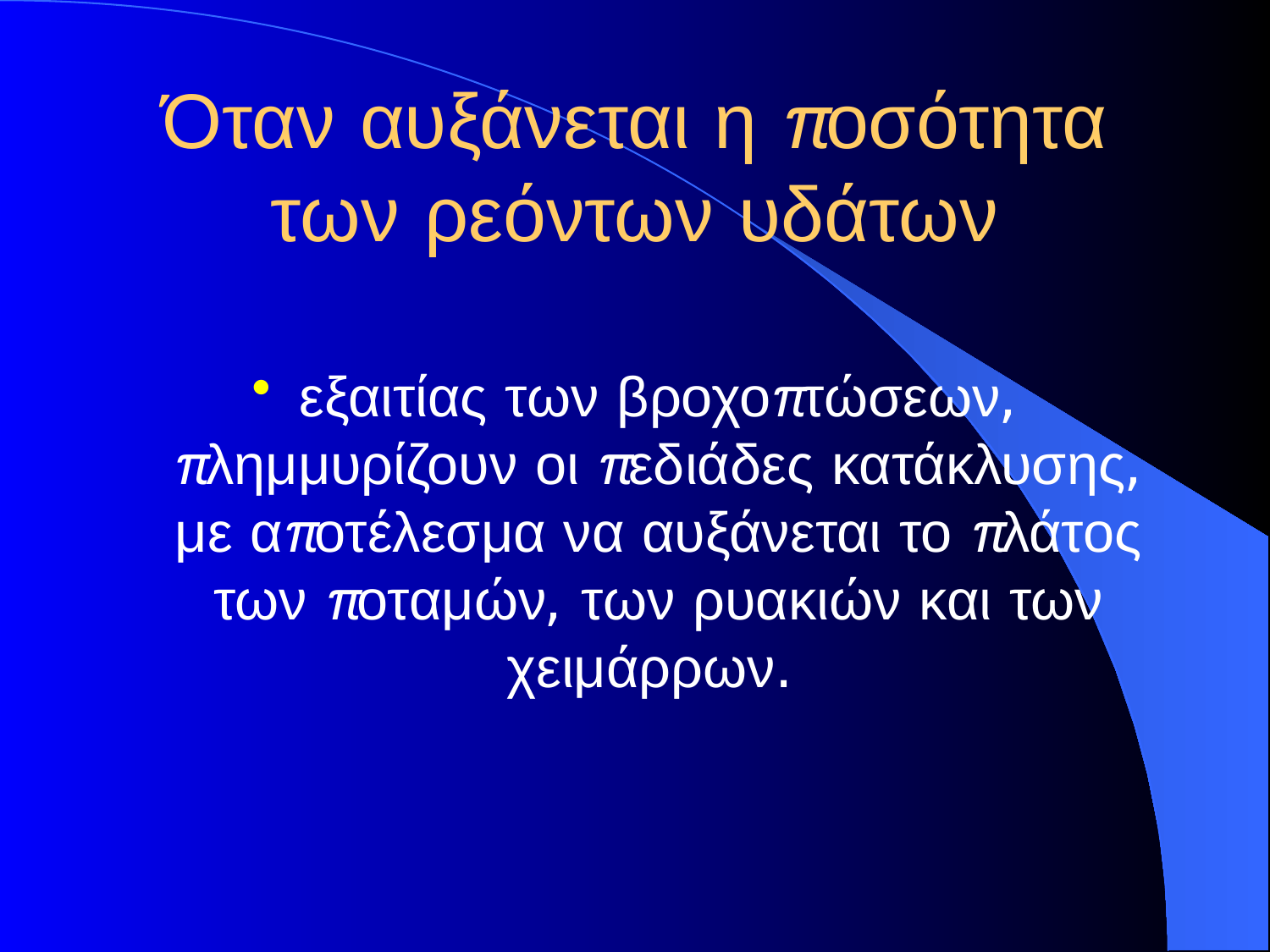

# Όταν αυξάνεται η ποσότητα των ρεόντων υδάτων

εξαιτίας των βροχοπτώσεων, πλημμυρίζουν οι πεδιάδες κατάκλυσης, με αποτέλεσμα να αυξάνεται το πλάτος των ποταμών, των ρυακιών και των χειμάρρων.